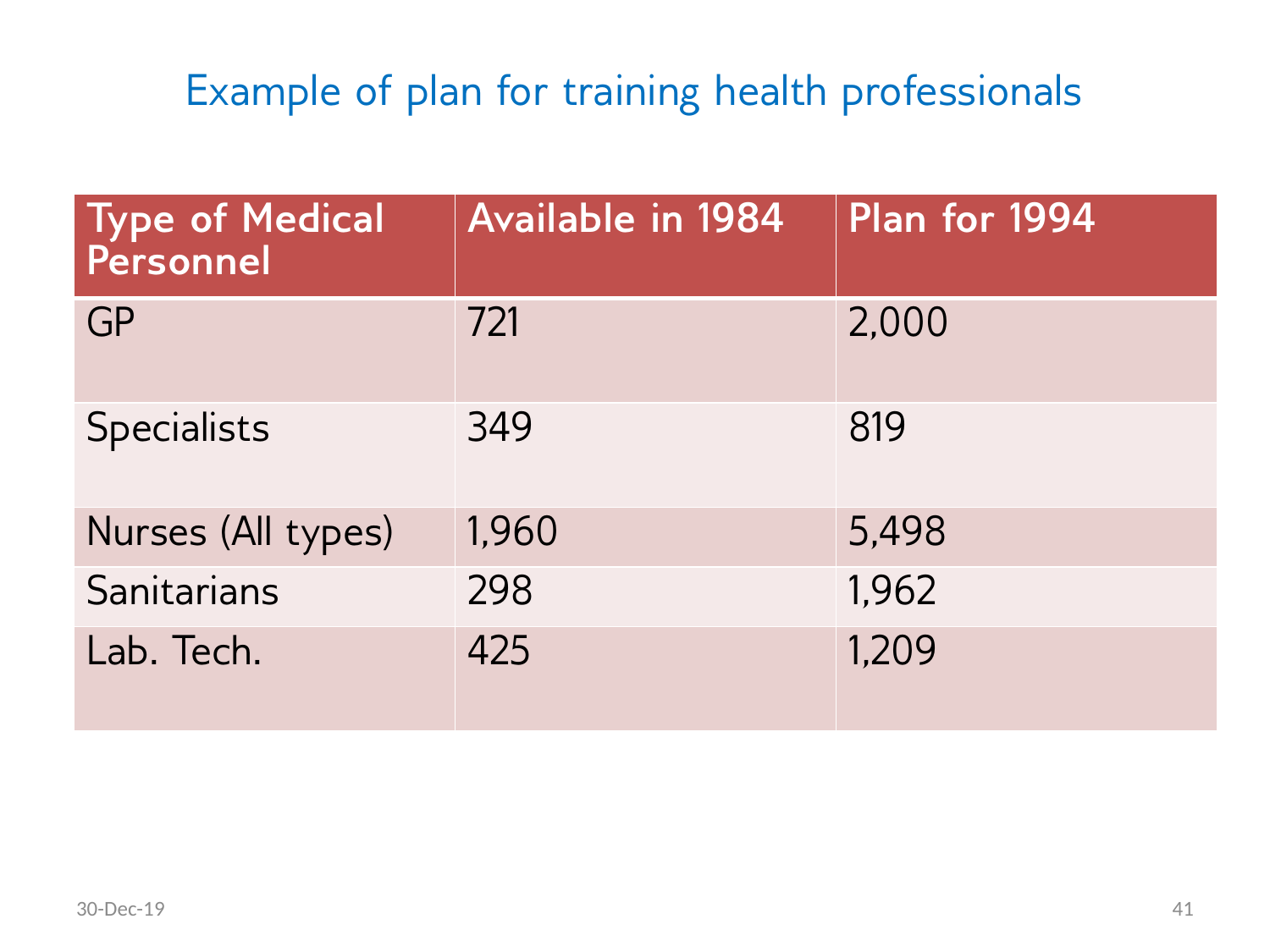

# Example of plan for training health professionals
| Type of Medical Personnel | Available in 1984 | Plan for 1994 |
| --- | --- | --- |
| GP | 721 | 2,000 |
| Specialists | 349 | 819 |
| Nurses (All types) | 1,960 | 5,498 |
| Sanitarians | 298 | 1,962 |
| Lab. Tech. | 425 | 1,209 |

30-Dec-19
41